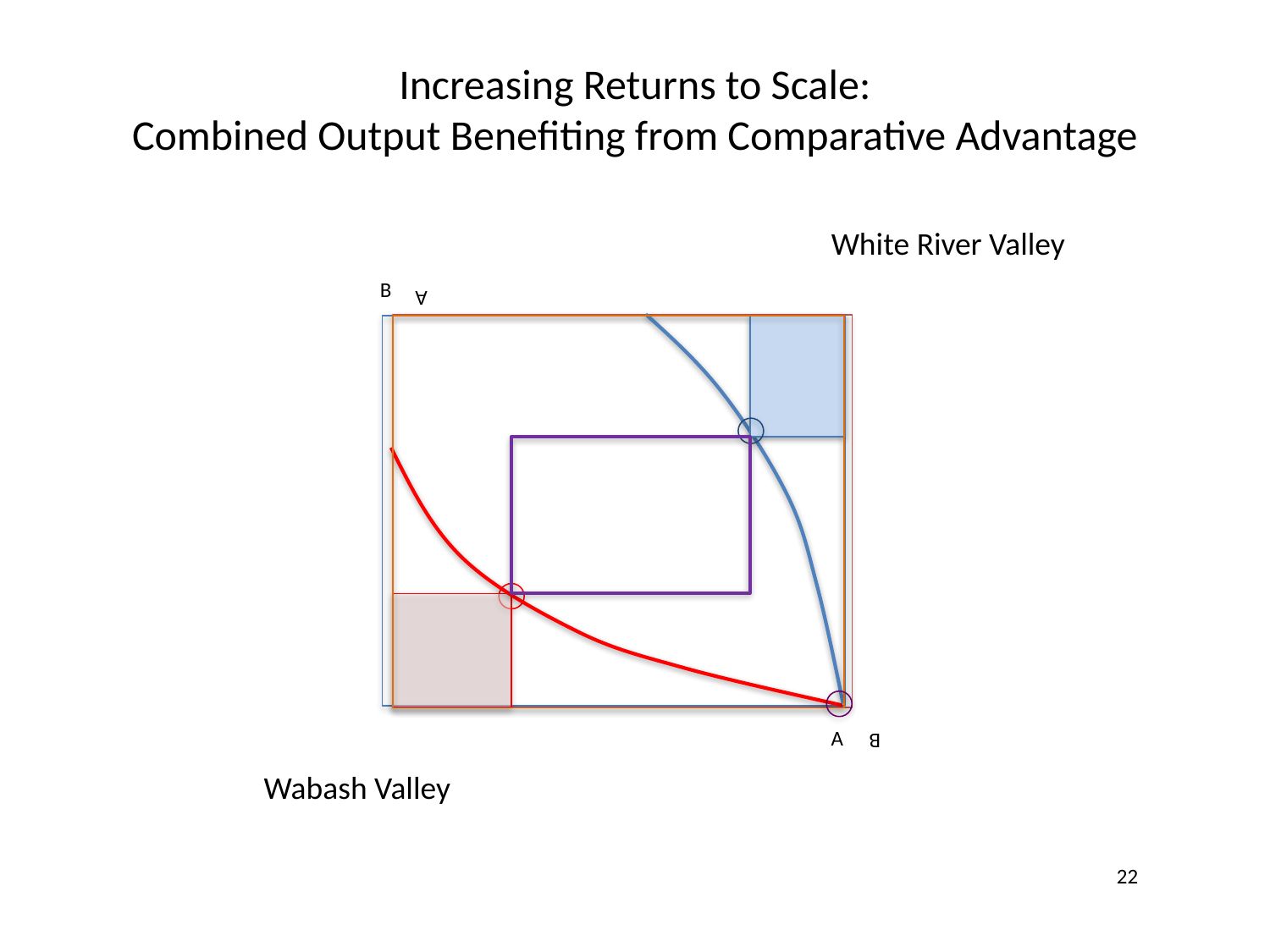

Increasing Returns to Scale:
Combined Output Benefiting from Comparative Advantage
White River Valley
B

A
A

B
Wabash Valley